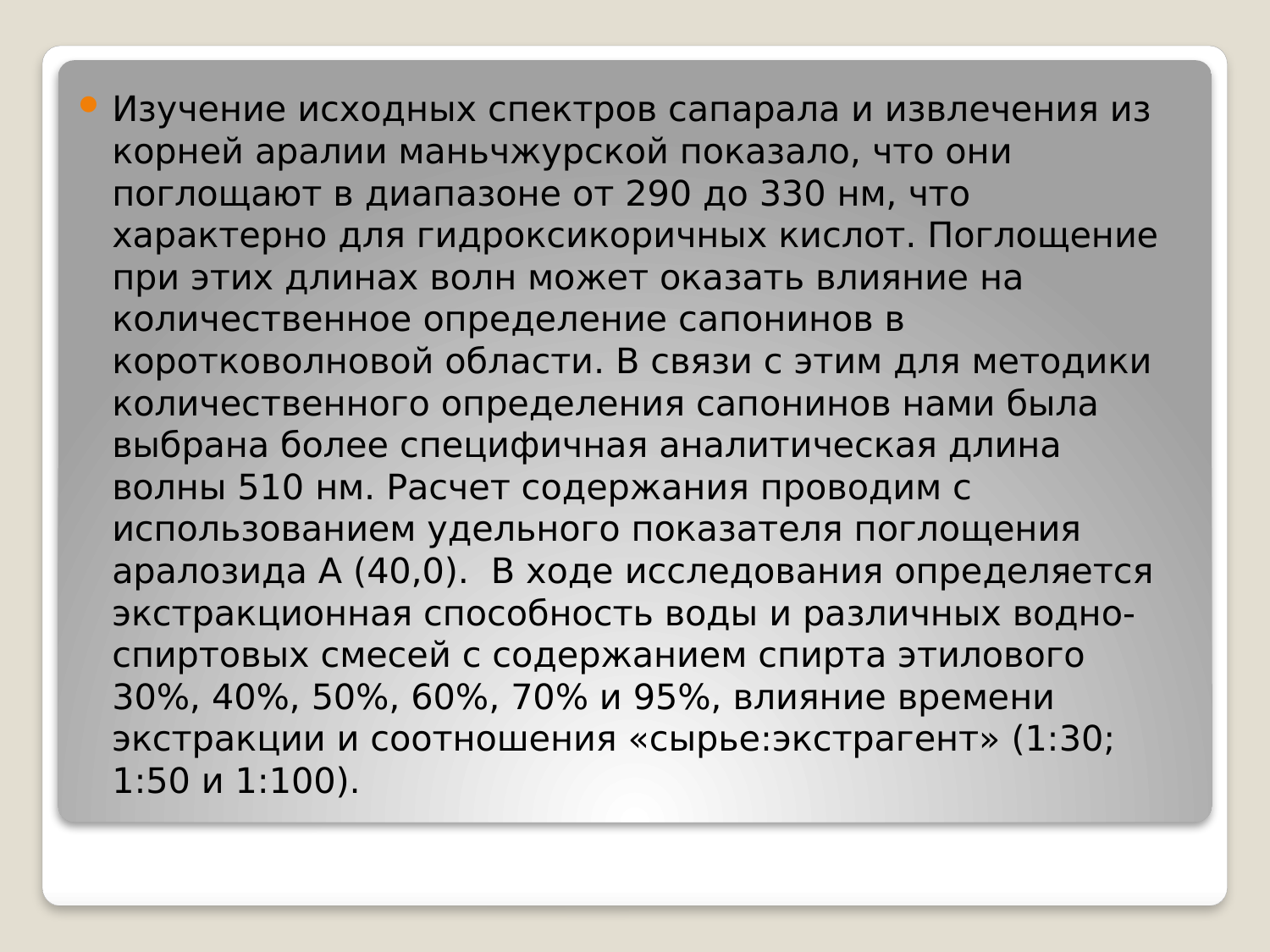

Изучение исходных спектров сапарала и извлечения из корней аралии маньчжурской показало, что они поглощают в диапазоне от 290 до 330 нм, что характерно для гидроксикоричных кислот. Поглощение при этих длинах волн может оказать влияние на количественное определение сапонинов в коротковолновой области. В связи с этим для методики количественного определения сапонинов нами была выбрана более специфичная аналитическая длина волны 510 нм. Расчет содержания проводим с использованием удельного показателя поглощения аралозида А (40,0).  В ходе исследования определяется экстракционная способность воды и различных водно-спиртовых смесей с содержанием спирта этилового 30%, 40%, 50%, 60%, 70% и 95%, влияние времени экстракции и соотношения «сырье:экстрагент» (1:30; 1:50 и 1:100).